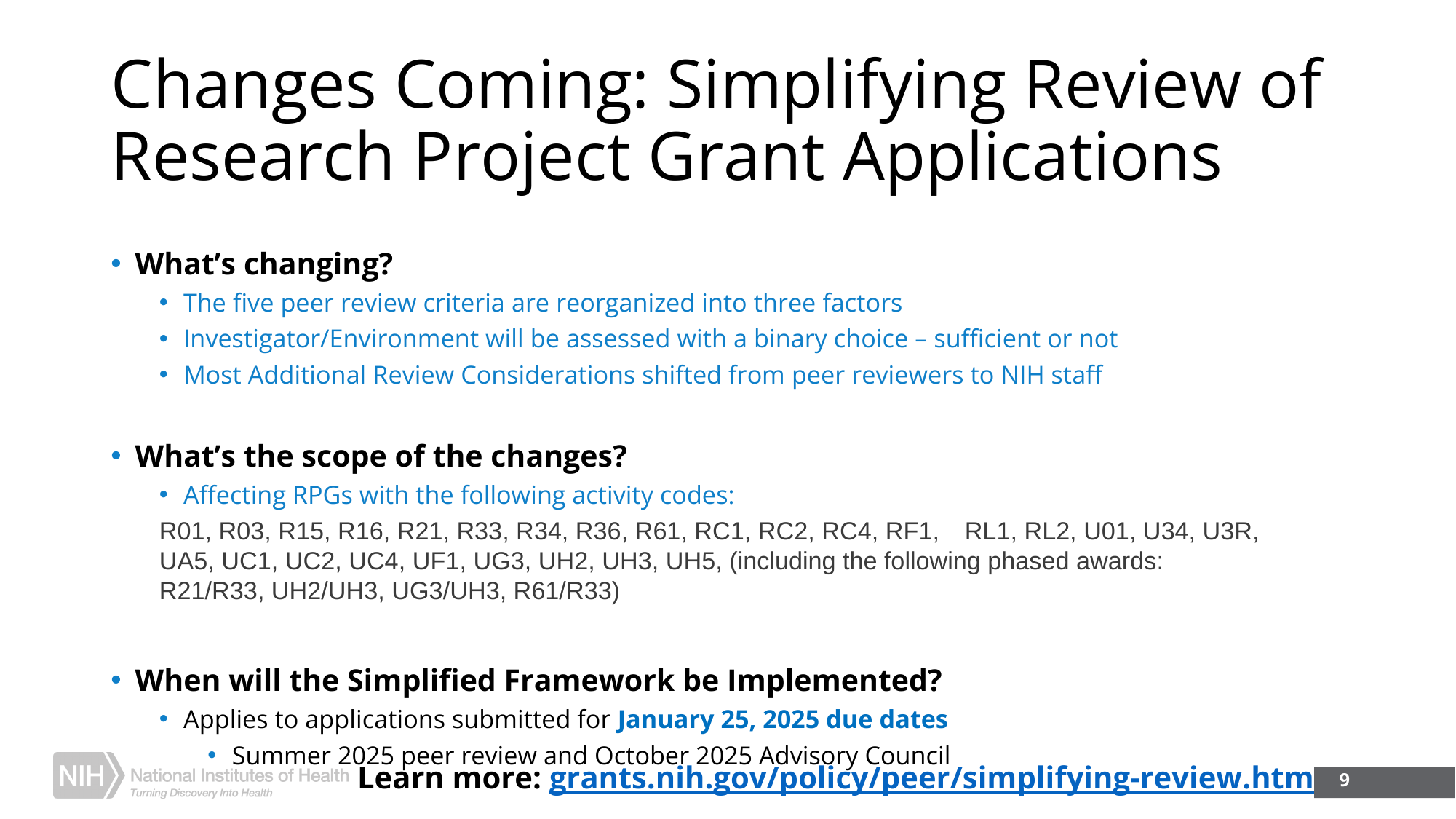

# Changes Coming: Simplifying Review of Research Project Grant Applications

What’s changing?
The five peer review criteria are reorganized into three factors
Investigator/Environment will be assessed with a binary choice – sufficient or not
Most Additional Review Considerations shifted from peer reviewers to NIH staff

What’s the scope of the changes?
Affecting RPGs with the following activity codes:
	R01, R03, R15, R16, R21, R33, R34, R36, R61, RC1, RC2, RC4, RF1, 	RL1, RL2, U01, U34, U3R, 	UA5, UC1, UC2, UC4, UF1, UG3, UH2, UH3, UH5, (including the following phased awards: 	R21/R33, UH2/UH3, UG3/UH3, R61/R33)

When will the Simplified Framework be Implemented?
Applies to applications submitted for January 25, 2025 due dates
Summer 2025 peer review and October 2025 Advisory Council
Learn more: grants.nih.gov/policy/peer/simplifying-review.htm
9